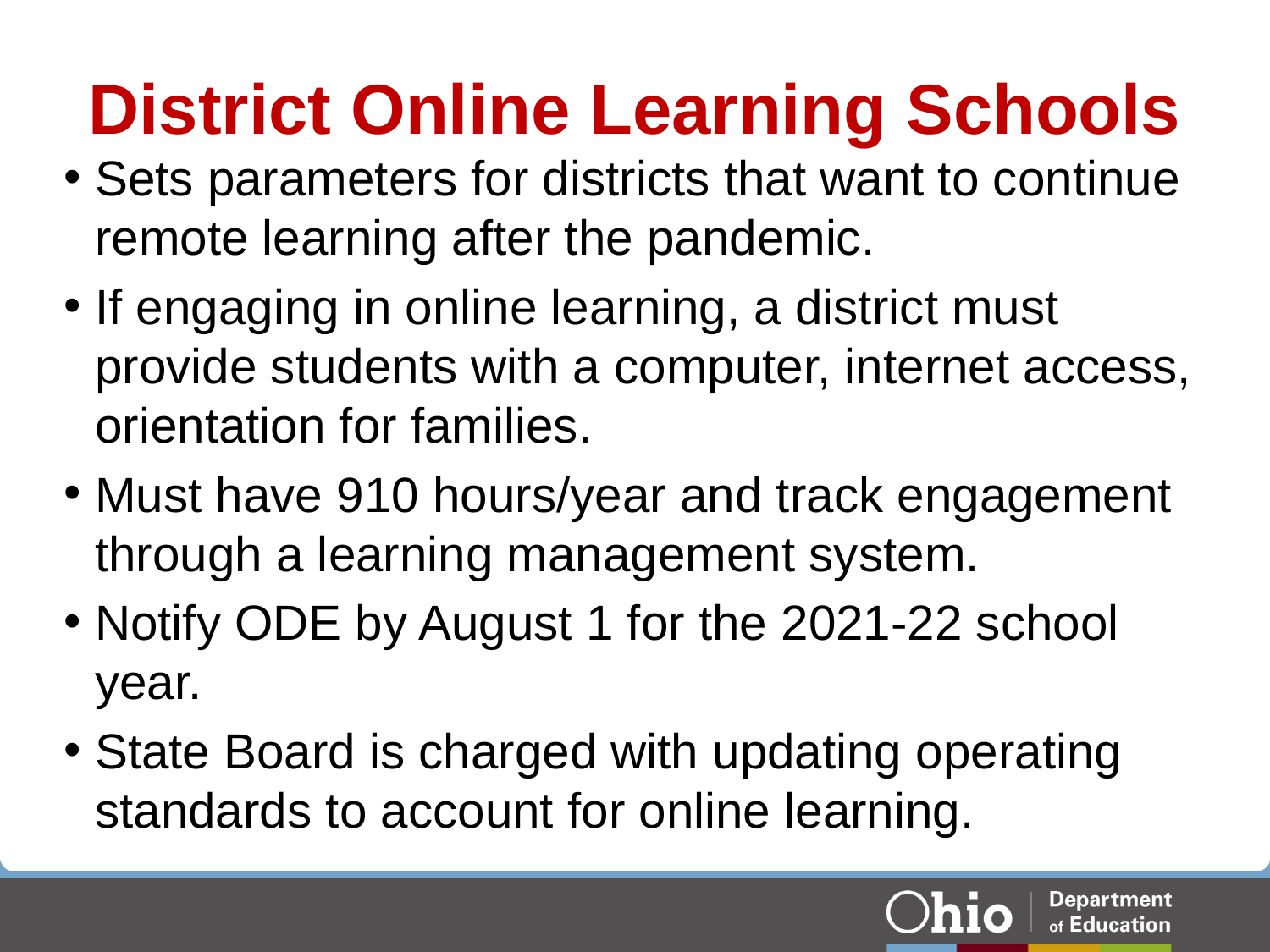

# District Online Learning Schools
Sets parameters for districts that want to continue remote learning after the pandemic.
If engaging in online learning, a district must provide students with a computer, internet access, orientation for families.
Must have 910 hours/year and track engagement through a learning management system.
Notify ODE by August 1 for the 2021-22 school year.
State Board is charged with updating operating standards to account for online learning.